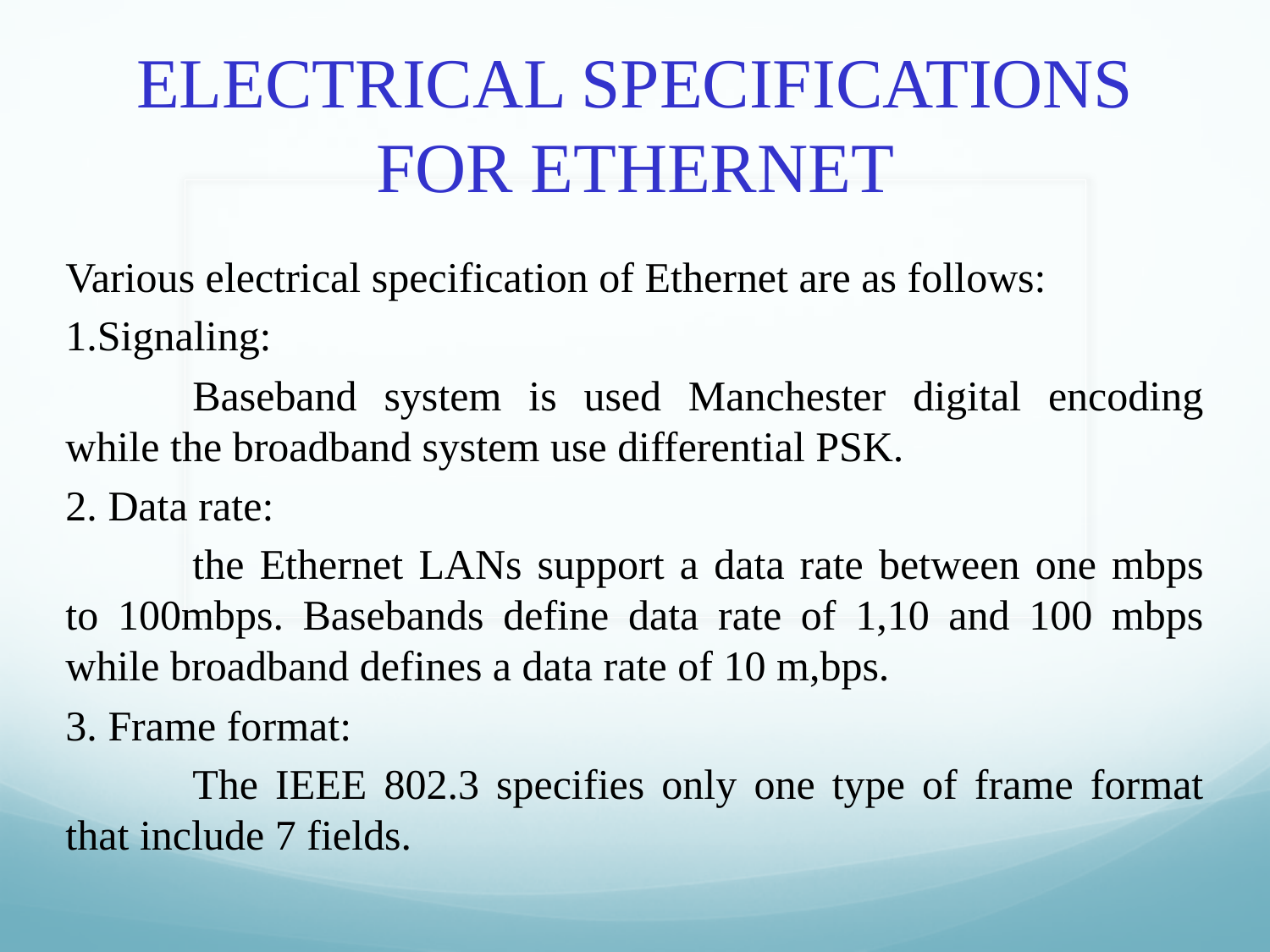

# ELECTRICAL SPECIFICATIONS FOR ETHERNET
Various electrical specification of Ethernet are as follows:
Signaling:
	Baseband system is used Manchester digital encoding while the broadband system use differential PSK.
2. Data rate:
	the Ethernet LANs support a data rate between one mbps to 100mbps. Basebands define data rate of 1,10 and 100 mbps while broadband defines a data rate of 10 m,bps.
3. Frame format:
	The IEEE 802.3 specifies only one type of frame format that include 7 fields.